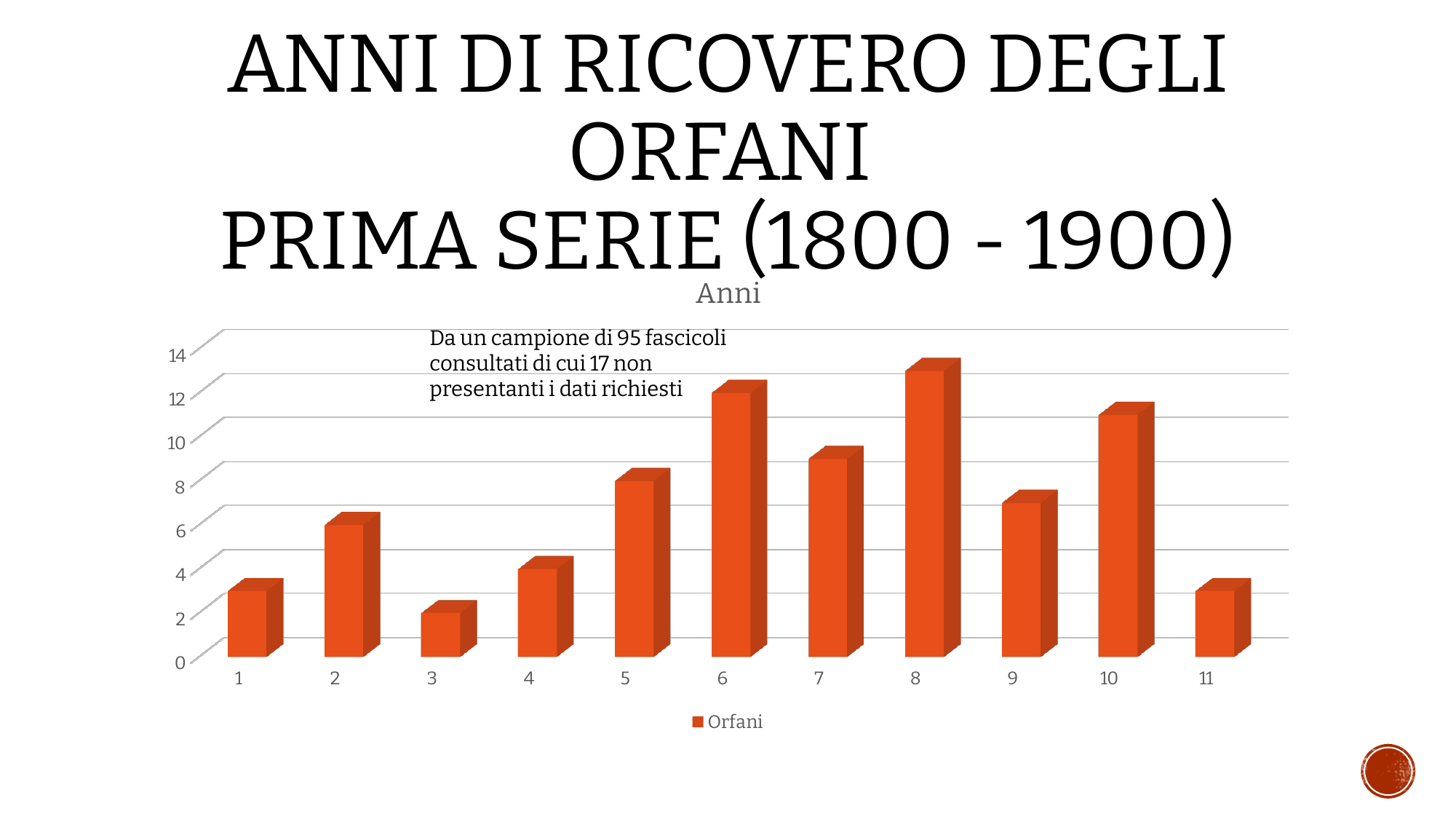

# Anni di ricovero degli orfani prima serie (1800 - 1900)

[unsupported chart]

Da un campione di 95 fascicoli consultati di cui 17 non presentanti i dati richiesti